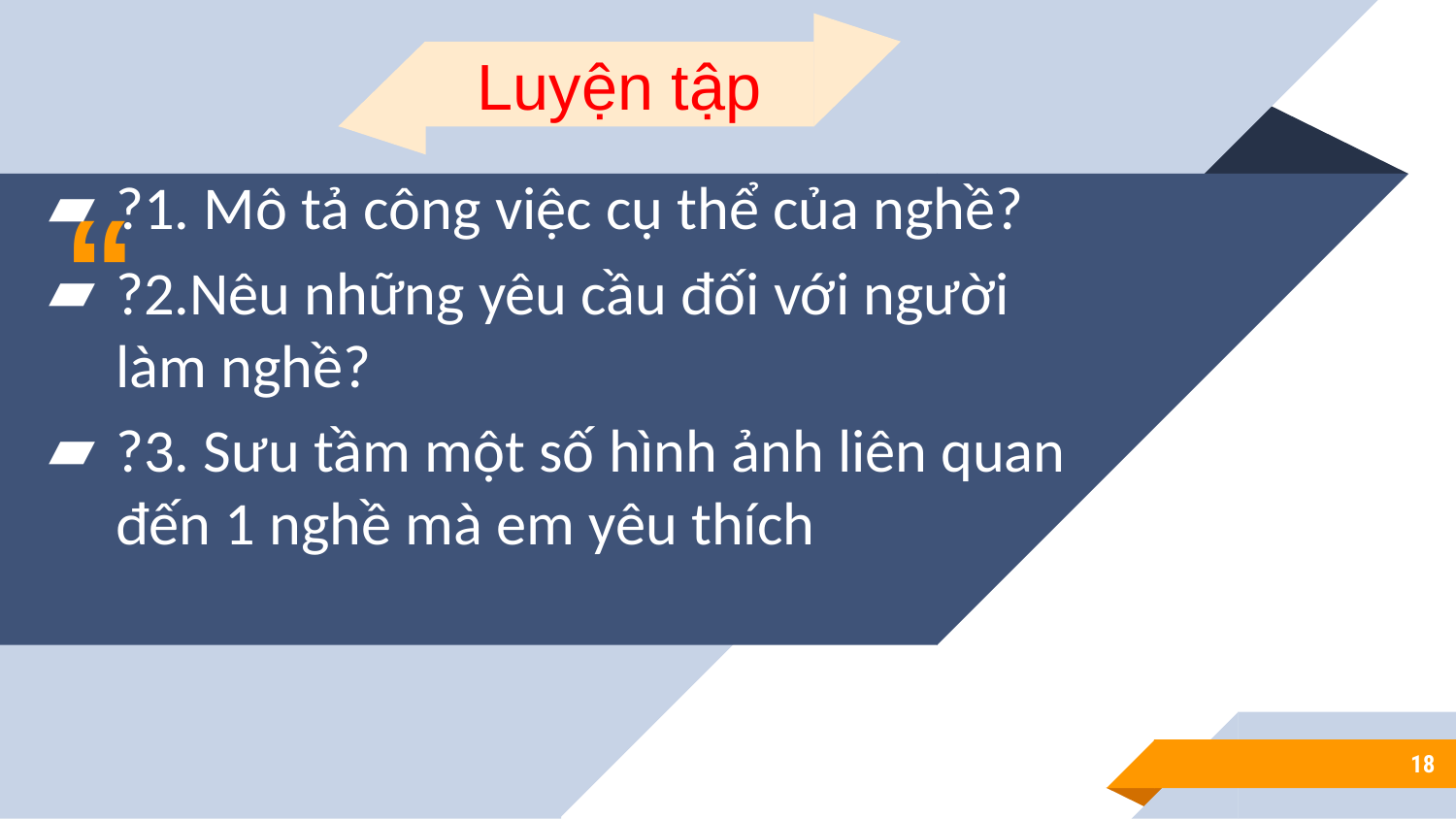

Luyện tập

?1. Mô tả công việc cụ thể của nghề?
?2.Nêu những yêu cầu đối với người làm nghề?
?3. Sưu tầm một số hình ảnh liên quan đến 1 nghề mà em yêu thích
18